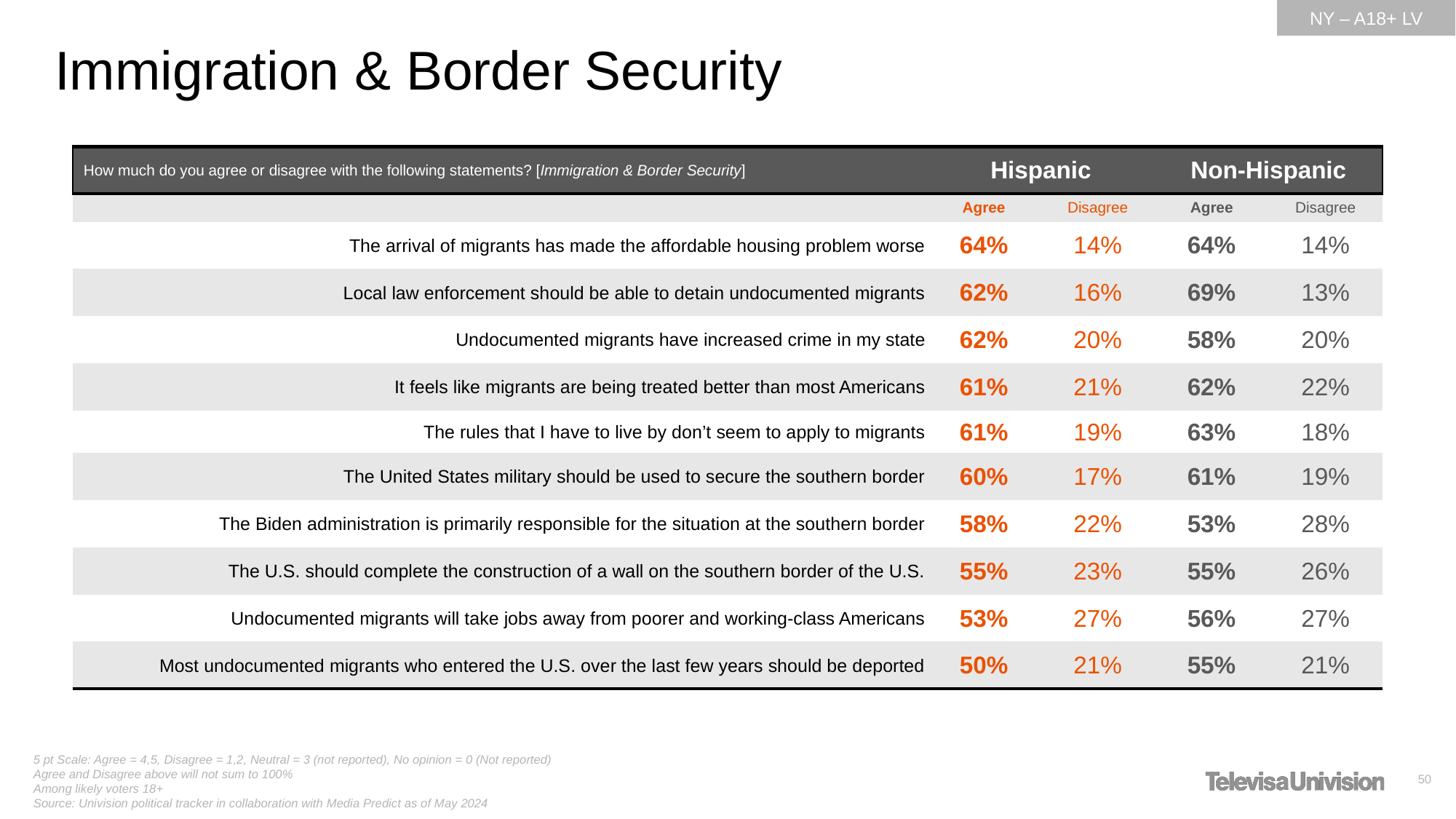

Immigration & Border Security
| How much do you agree or disagree with the following statements? [Immigration & Border Security] | Hispanic | Non-Hispanic | Non-Hispanic | Non-Hispanic |
| --- | --- | --- | --- | --- |
|  | Agree | Disagree | Agree | Disagree |
| The arrival of migrants has made the affordable housing problem worse | 64% | 14% | 64% | 14% |
| Local law enforcement should be able to detain undocumented migrants | 62% | 16% | 69% | 13% |
| Undocumented migrants have increased crime in my state | 62% | 20% | 58% | 20% |
| It feels like migrants are being treated better than most Americans | 61% | 21% | 62% | 22% |
| The rules that I have to live by don’t seem to apply to migrants | 61% | 19% | 63% | 18% |
| The United States military should be used to secure the southern border | 60% | 17% | 61% | 19% |
| The Biden administration is primarily responsible for the situation at the southern border | 58% | 22% | 53% | 28% |
| The U.S. should complete the construction of a wall on the southern border of the U.S. | 55% | 23% | 55% | 26% |
| Undocumented migrants will take jobs away from poorer and working-class Americans | 53% | 27% | 56% | 27% |
| Most undocumented migrants who entered the U.S. over the last few years should be deported | 50% | 21% | 55% | 21% |